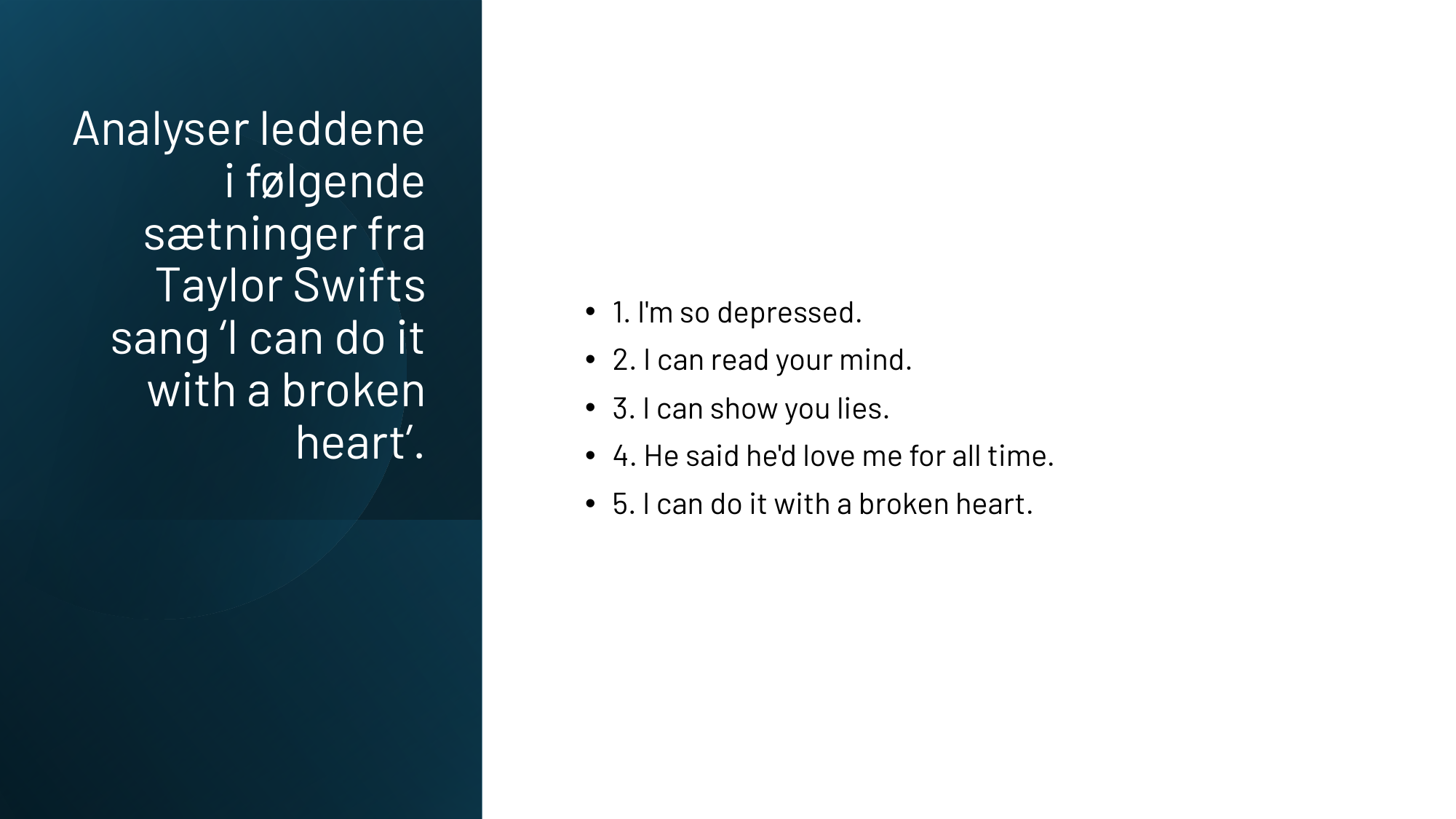

# Analyser leddene i følgende sætninger fra Taylor Swifts sang ‘I can do it with a broken heart’.
1. I'm so depressed.
2. I can read your mind.
3. I can show you lies.
4. He said he'd love me for all time.
5. I can do it with a broken heart.